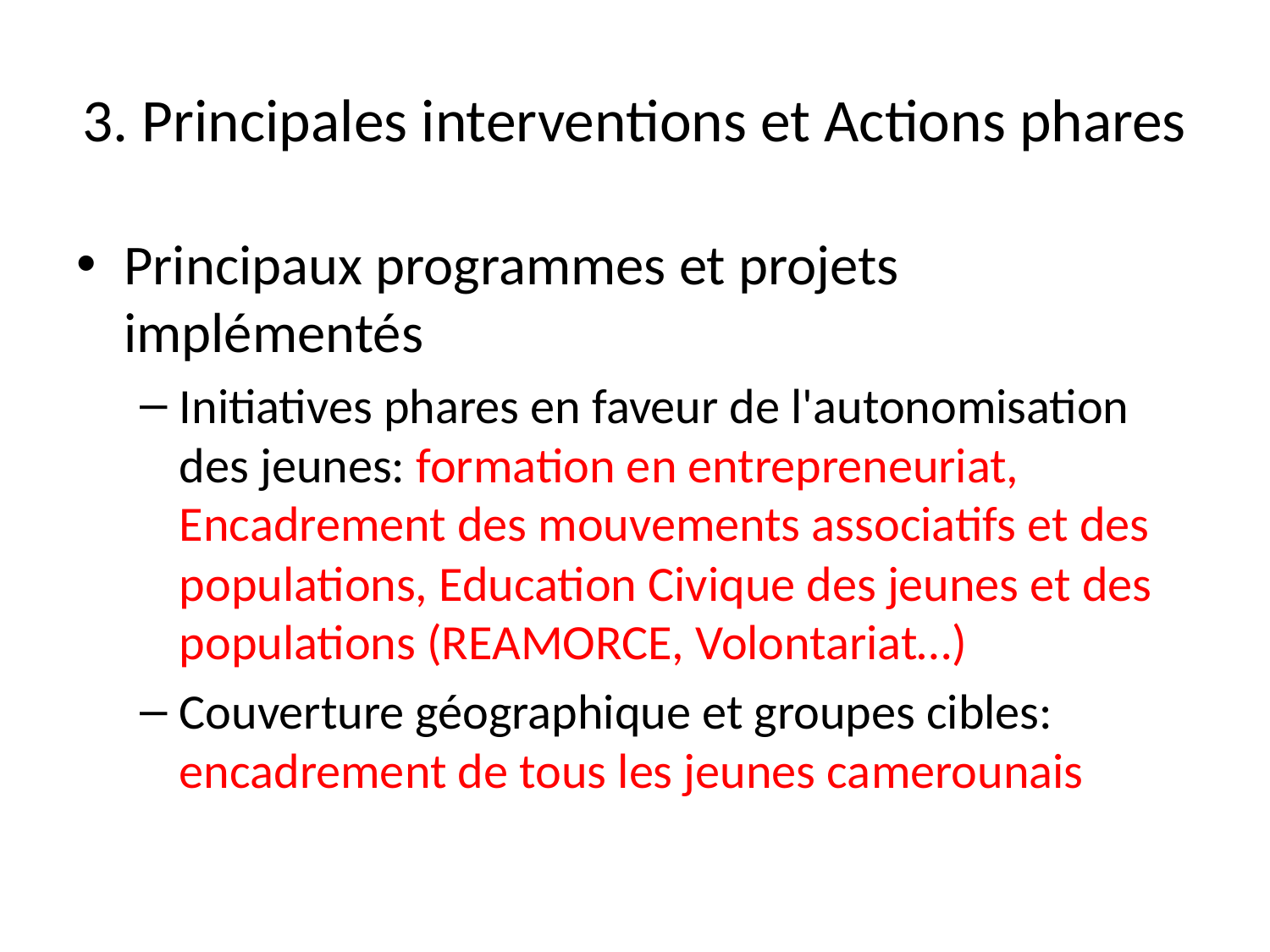

# 3. Principales interventions et Actions phares
Principaux programmes et projets implémentés
Initiatives phares en faveur de l'autonomisation des jeunes: formation en entrepreneuriat, Encadrement des mouvements associatifs et des populations, Education Civique des jeunes et des populations (REAMORCE, Volontariat…)
Couverture géographique et groupes cibles: encadrement de tous les jeunes camerounais